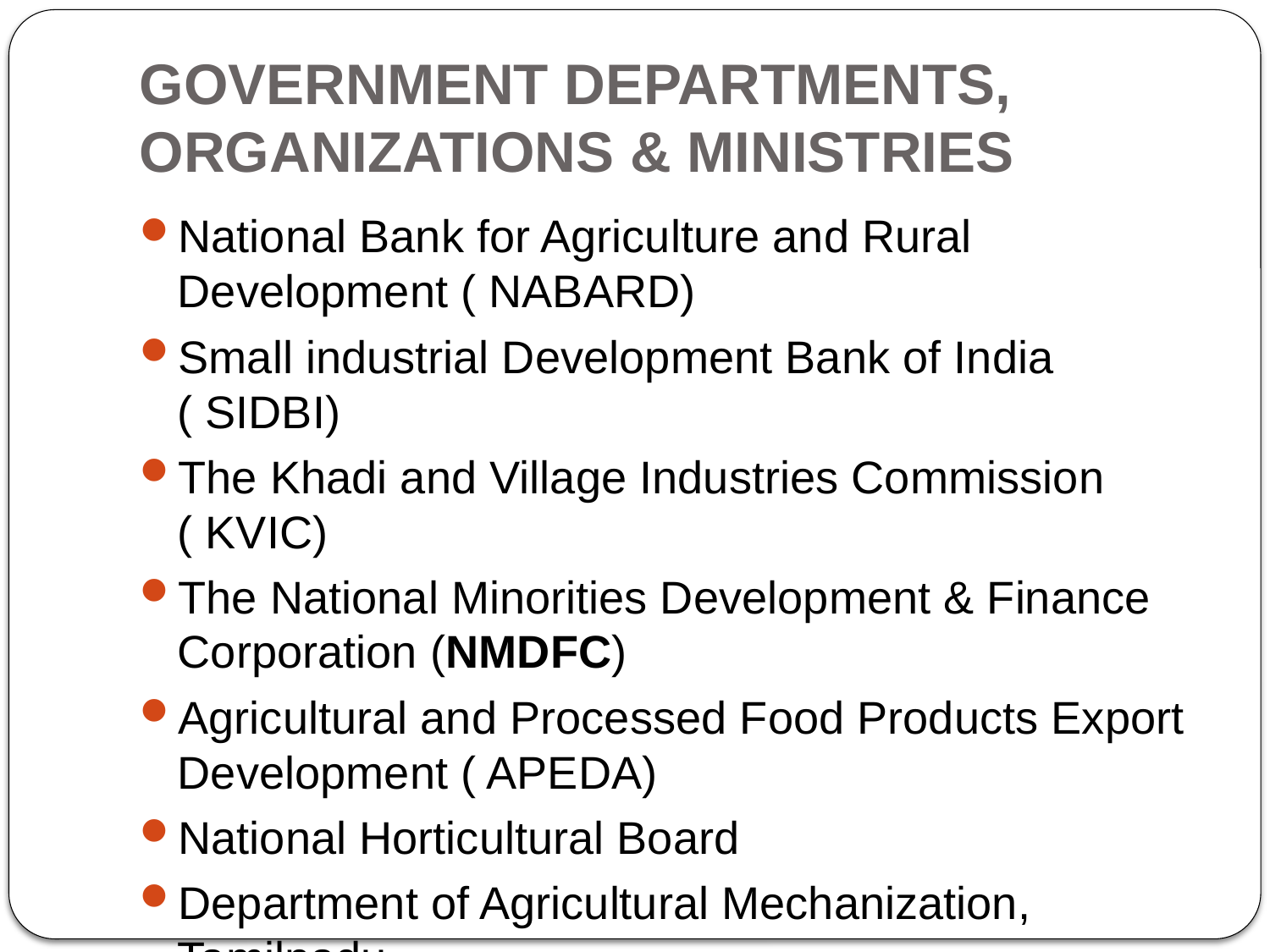

# Government Departments, Organizations & Ministries
National Bank for Agriculture and Rural Development ( NABARD)
Small industrial Development Bank of India ( SIDBI)
The Khadi and Village Industries Commission ( KVIC)
The National Minorities Development & Finance Corporation (NMDFC)
Agricultural and Processed Food Products Export Development ( APEDA)
National Horticultural Board
Department of Agricultural Mechanization, Tamilnadu